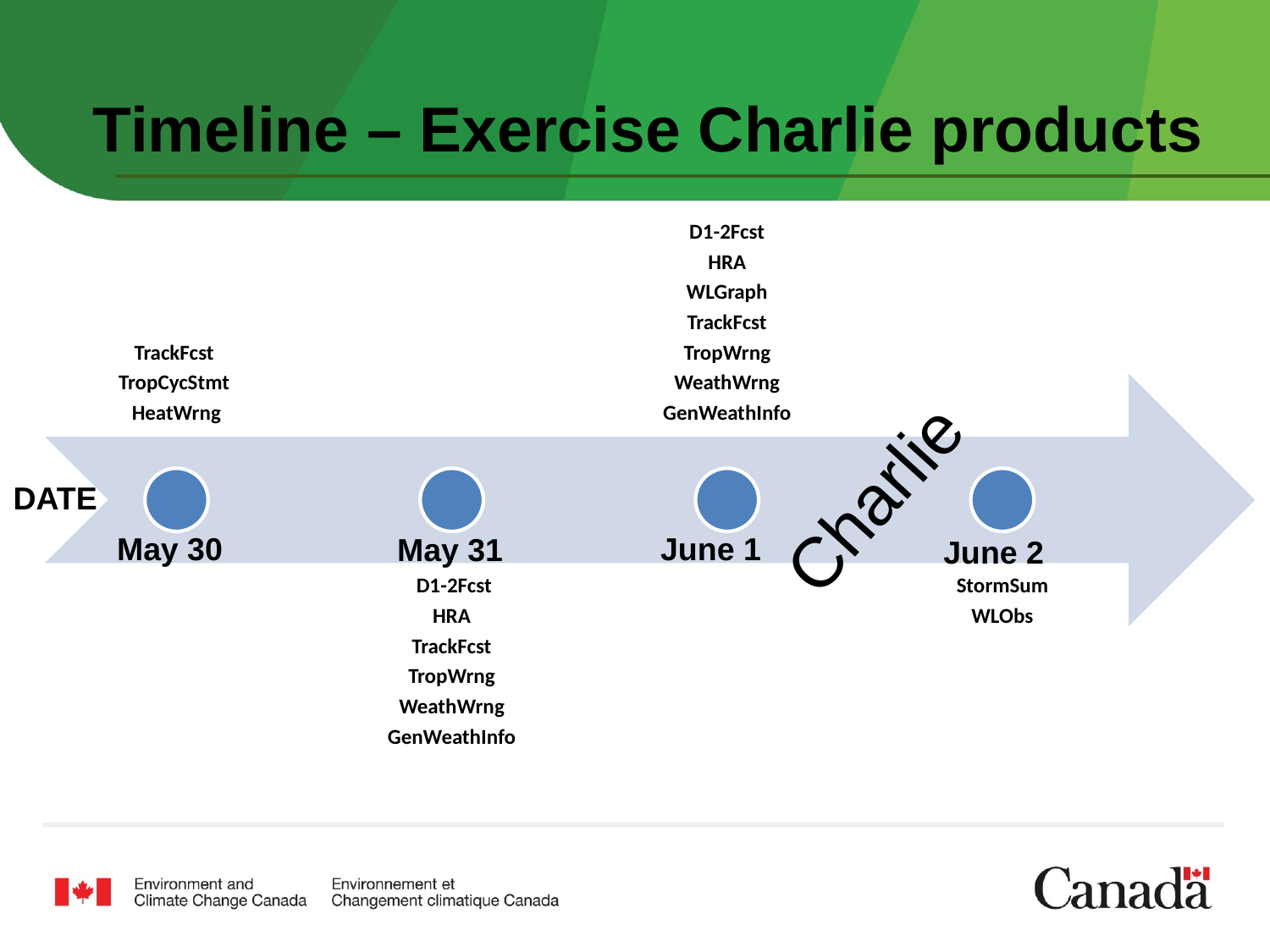

Timeline – Exercise Charlie products

TrackFcst
TropCycStmt
HeatWrng
 D1-2Fcst
HRA
TrackFcst
TropWrng
WeathWrng
GenWeathInfo
D1-2Fcst
HRA
WLGraph
TrackFcst
TropWrng
WeathWrng
GenWeathInfo
StormSum
WLObs
Charlie
DATE
May 30
June 1
May 31
June 2

Page 2 – October 31, 2019